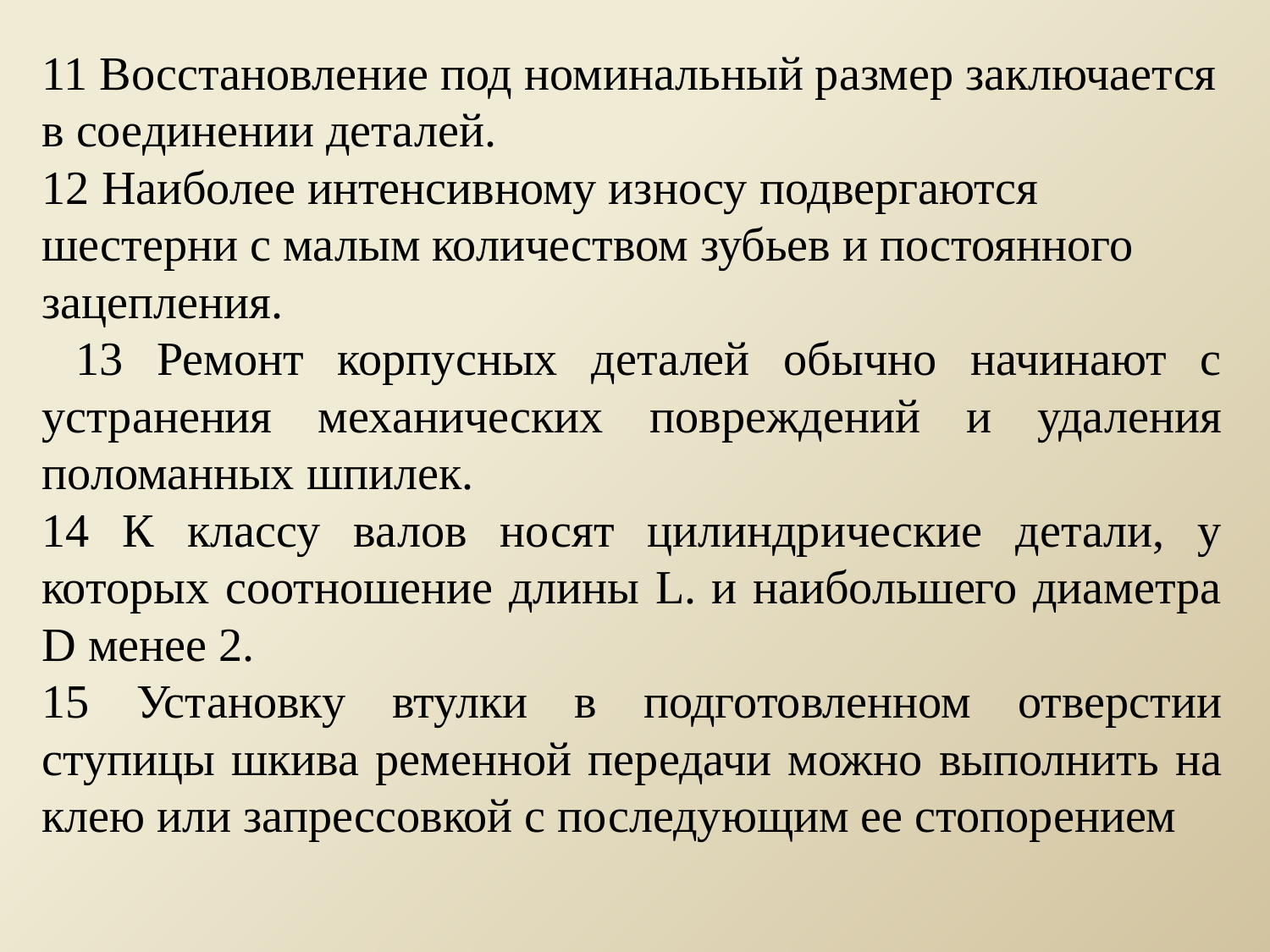

11 Восстановление под номинальный размер заключается в соединении деталей.
12 Наиболее интенсивному износу подвергаются шестерни с малым количеством зубьев и постоянного зацепления.
 13 Ремонт корпусных деталей обычно начинают с устранения механических повреждений и удаления поломанных шпилек.
14 К классу валов носят цилиндрические детали, у которых соотношение длины L. и наибольшего диаметра D менее 2.
15 Установку втулки в подготовленном отверстии ступицы шкива ременной передачи можно выполнить на клею или запрессовкой с последующим ее стопорением